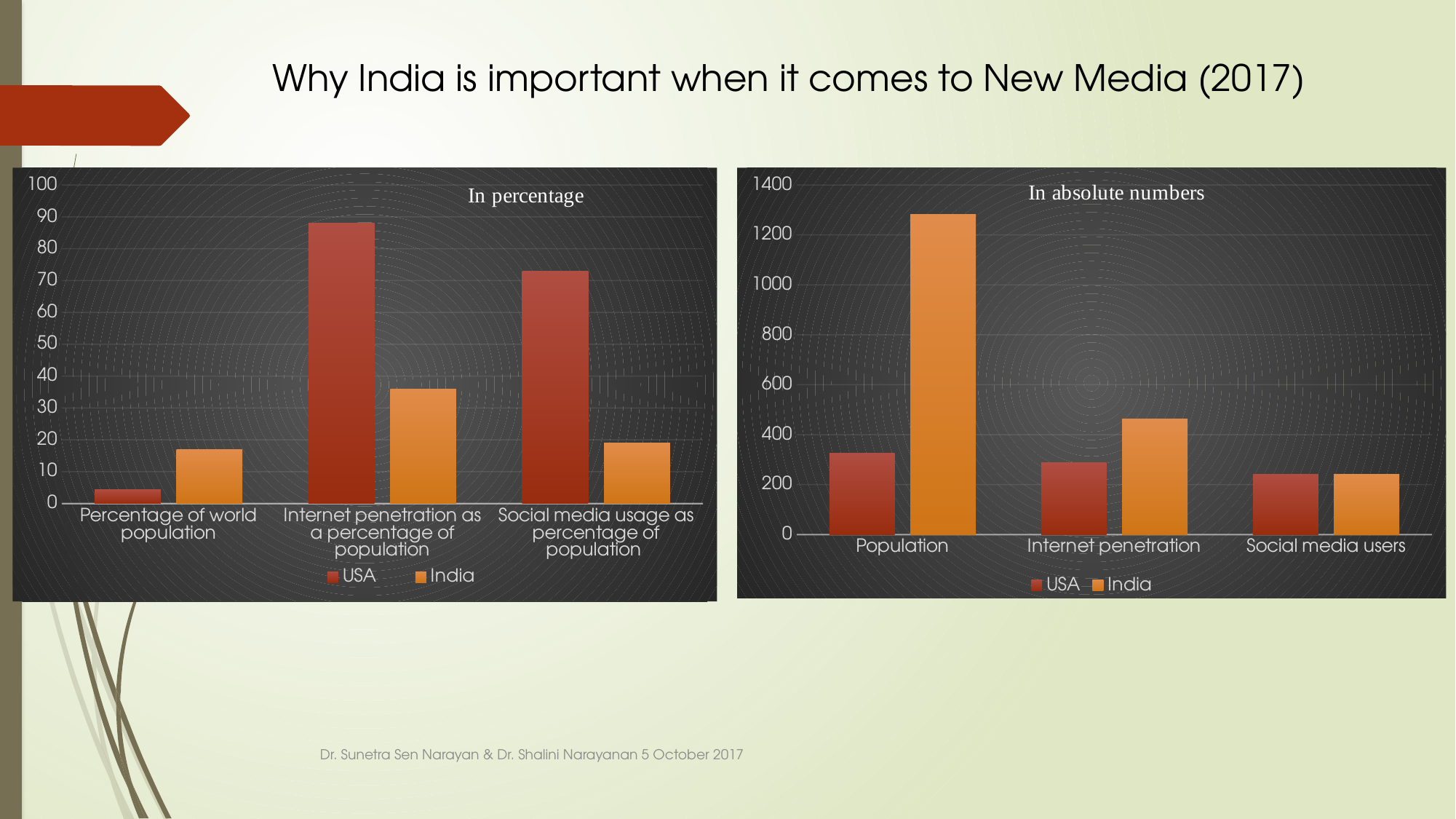

Why India is important when it comes to New Media (2017)

### Chart

| Category | USA | India |
|---|---|---|
| Percentage of world population | 4.3 | 17.0 |
| Internet penetration as a percentage of population | 88.0 | 36.0 |
| Social media usage as percentage of population  | 73.0 | 19.0 |

### Chart

| Category | USA | India |
|---|---|---|
| Population | 327.0 | 1282.0 |
| Internet penetration | 287.0 | 462.0 |
| Social media users | 240.0 | 241.0 |
Dr. Sunetra Sen Narayan & Dr. Shalini Narayanan 5 October 2017